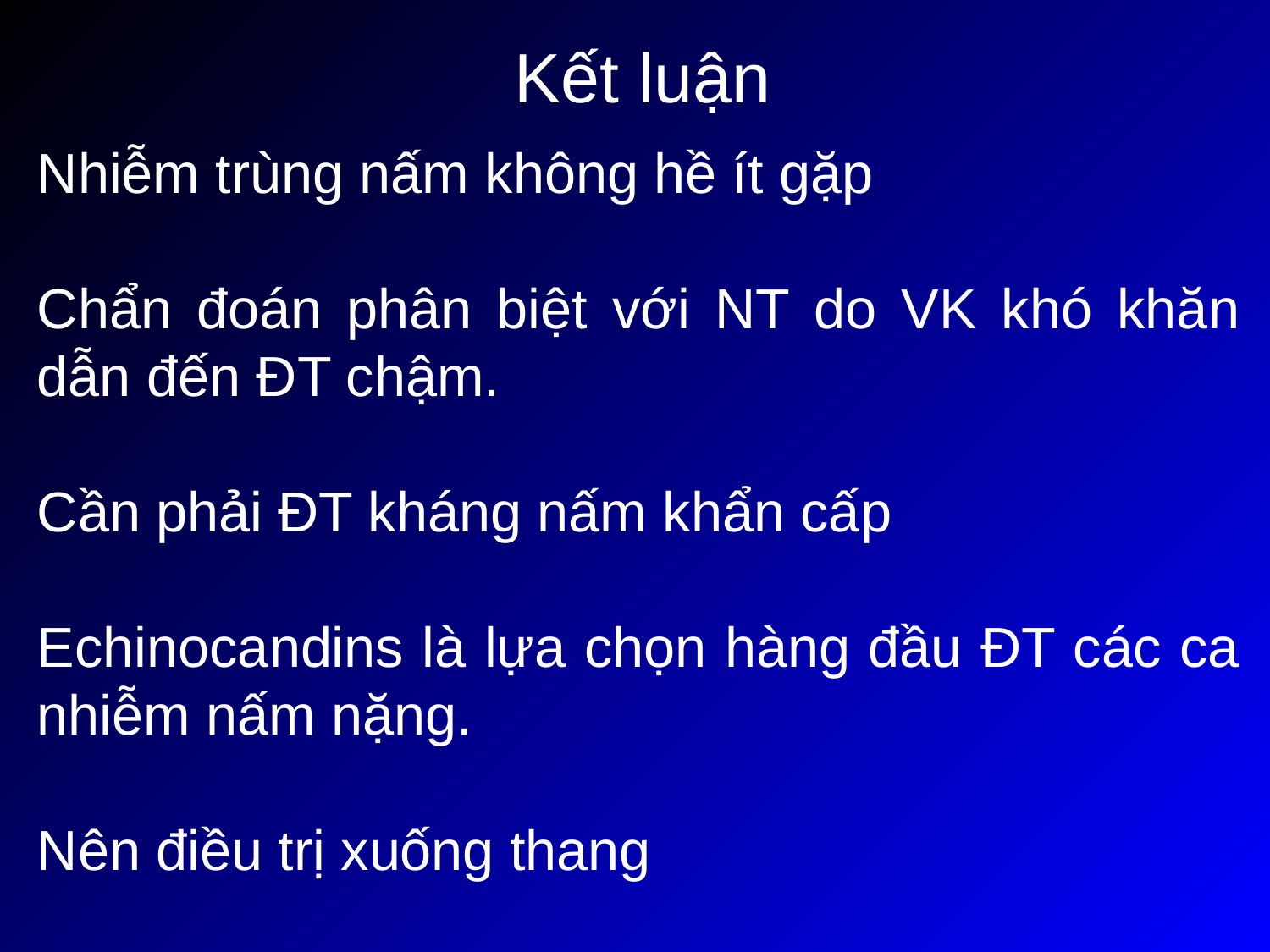

# Kết luận
Nhiễm trùng nấm không hề ít gặp

Chẩn đoán phân biệt với NT do VK khó khăn dẫn đến ĐT chậm.

Cần phải ĐT kháng nấm khẩn cấp

Echinocandins là lựa chọn hàng đầu ĐT các ca nhiễm nấm nặng.

Nên điều trị xuống thang